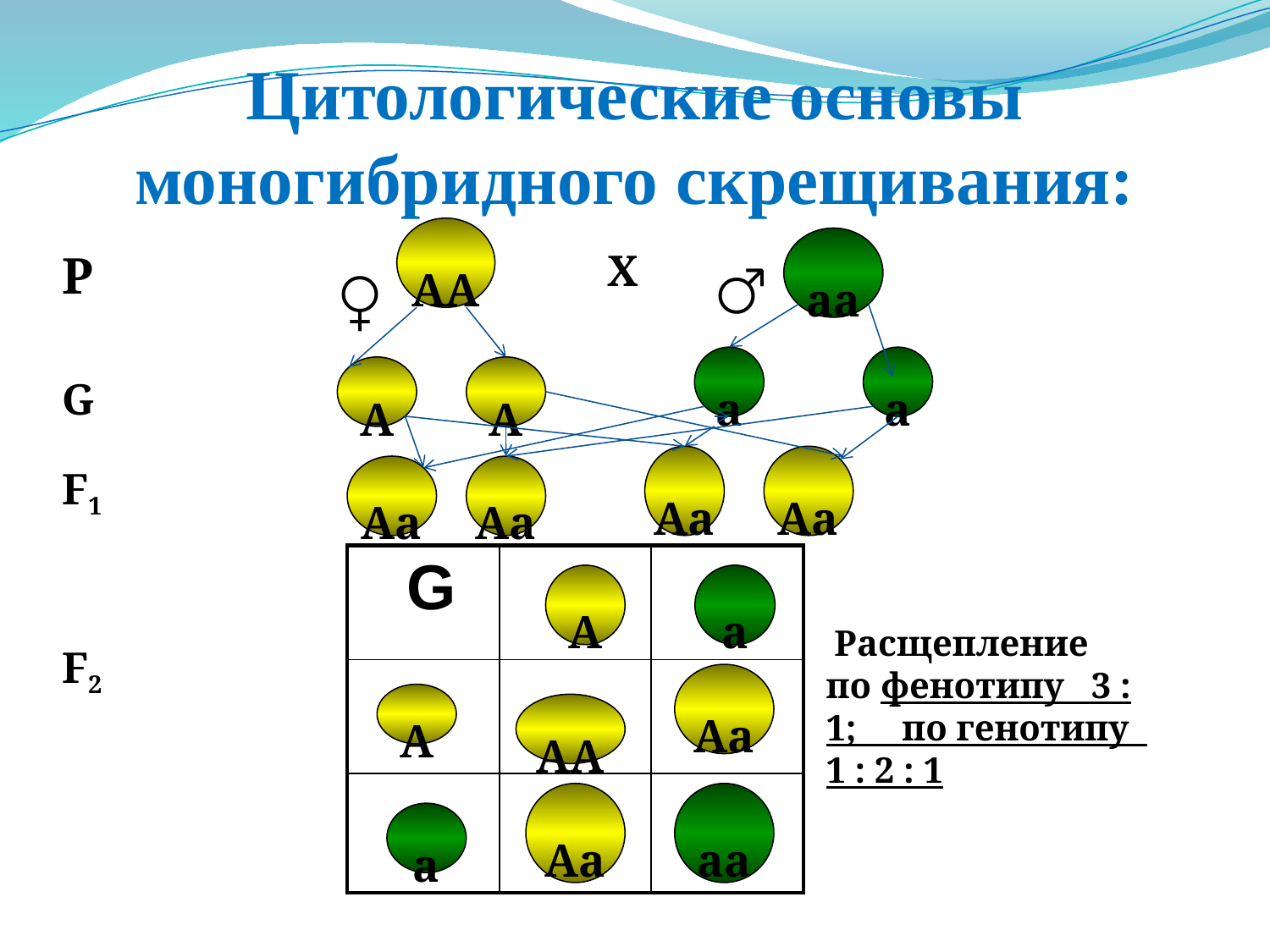

# Цитологические основы моногибридного скрещивания:

АА

аа
P
X
♂
♀
а
а
А
А
G
Аа
Аа
F1
Аа
Аа

| G |  |  |
| --- | --- | --- |
|  |  |  |
|  |  |  |
А
а
 Расщепление    по фенотипу   3 : 1;     по генотипу   1 : 2 : 1
F2
Аа
А
АА
Аа
аа
а